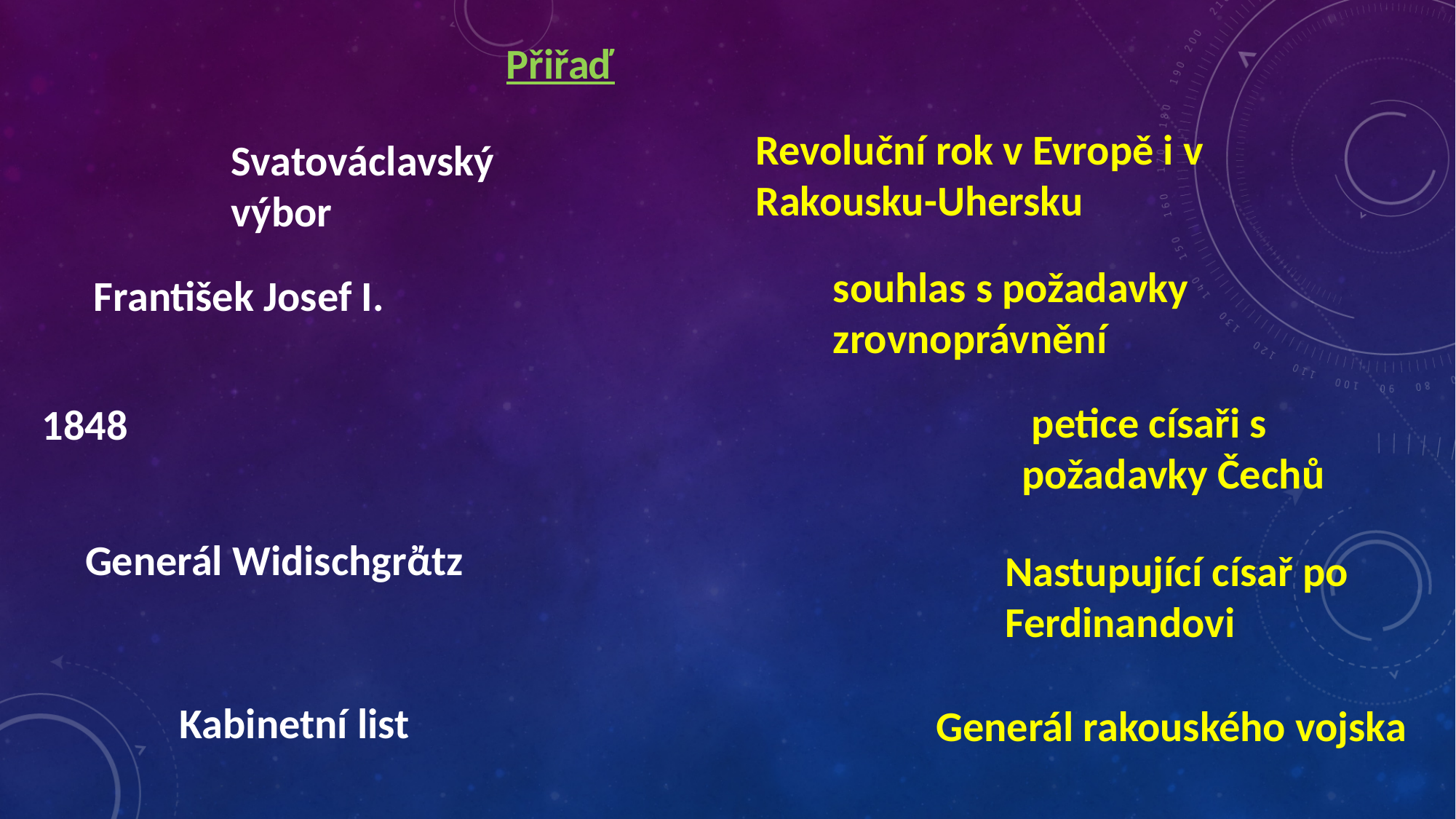

Přiřaď
Revoluční rok v Evropě i v Rakousku-Uhersku
Svatováclavský výbor
souhlas s požadavky zrovnoprávnění
František Josef I.
 petice císaři s požadavky Čechů
1848
Generál Widischgrἄtz
Nastupující císař po Ferdinandovi
Kabinetní list
Generál rakouského vojska